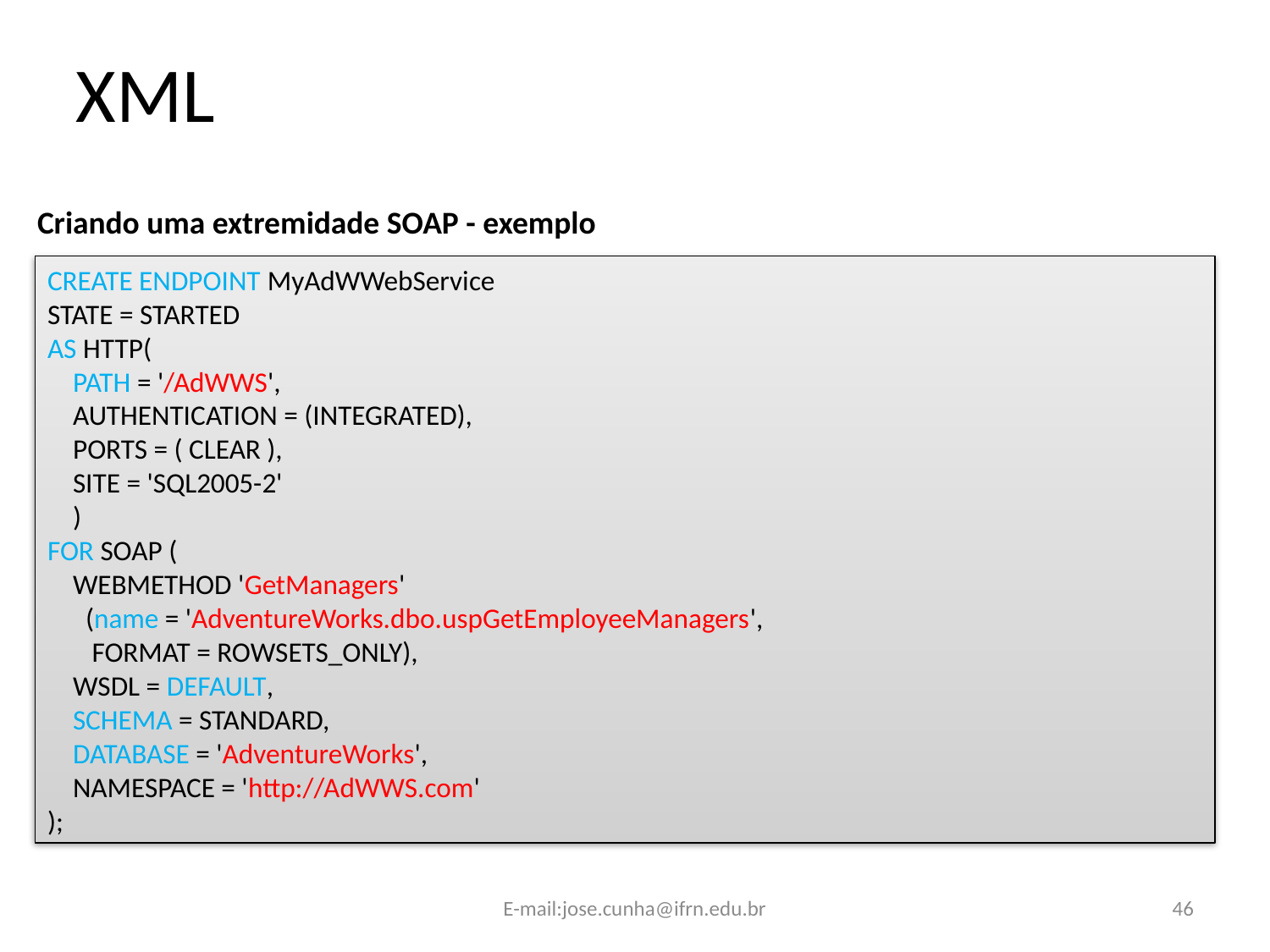

XML
Criando uma extremidade SOAP - exemplo
CREATE ENDPOINT MyAdWWebService
STATE = STARTED
AS HTTP(
    PATH = '/AdWWS',
    AUTHENTICATION = (INTEGRATED),
    PORTS = ( CLEAR ),
    SITE = 'SQL2005-2'
    )
FOR SOAP (
    WEBMETHOD 'GetManagers'
      (name = 'AdventureWorks.dbo.uspGetEmployeeManagers',
       FORMAT = ROWSETS_ONLY),
    WSDL = DEFAULT,
    SCHEMA = STANDARD,
    DATABASE = 'AdventureWorks',
    NAMESPACE = 'http://AdWWS.com'
);
E-mail:jose.cunha@ifrn.edu.br
46